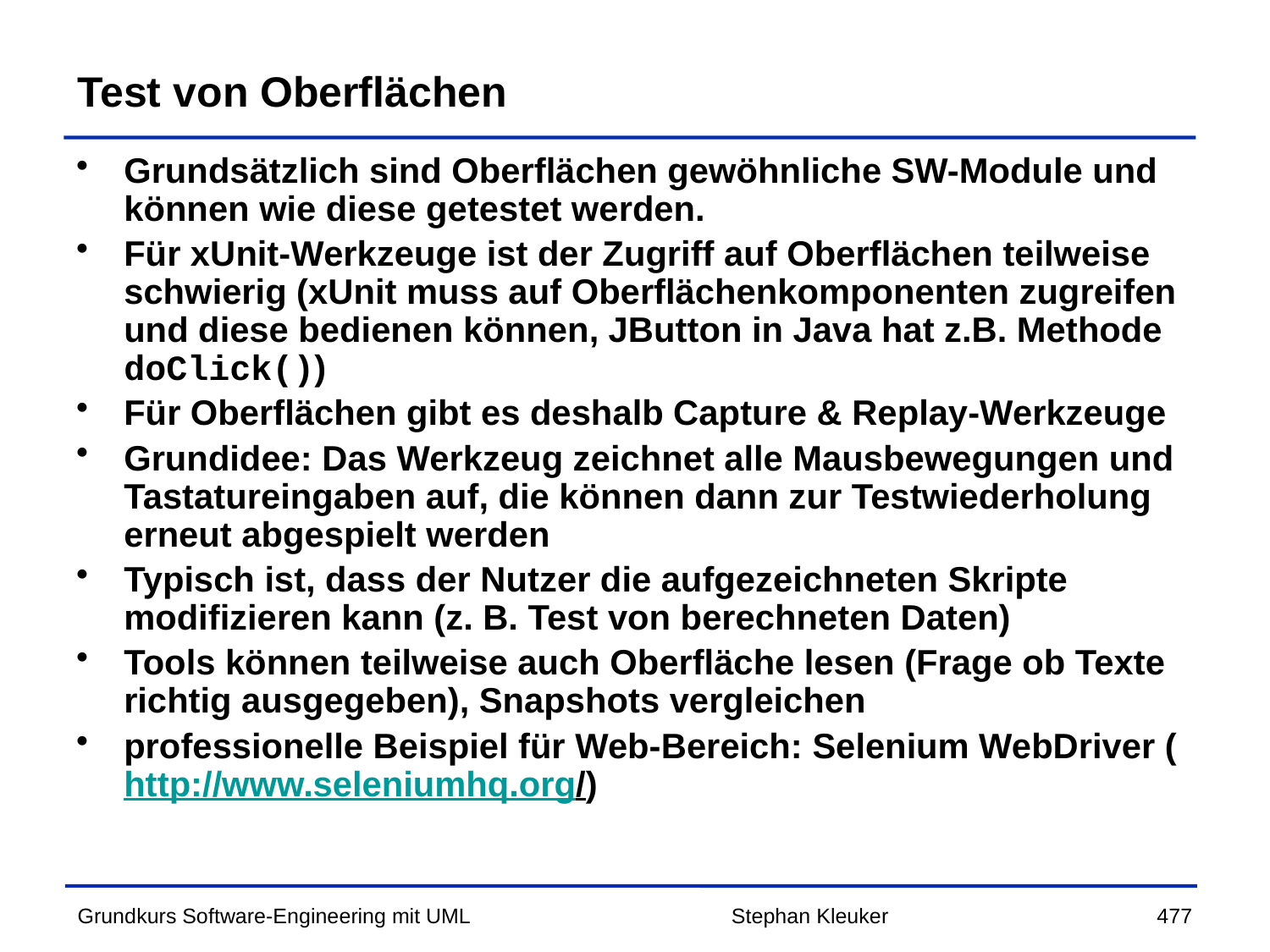

# Test von Oberflächen
Grundsätzlich sind Oberflächen gewöhnliche SW-Module und können wie diese getestet werden.
Für xUnit-Werkzeuge ist der Zugriff auf Oberflächen teilweise schwierig (xUnit muss auf Oberflächenkomponenten zugreifen und diese bedienen können, JButton in Java hat z.B. Methode doClick())
Für Oberflächen gibt es deshalb Capture & Replay-Werkzeuge
Grundidee: Das Werkzeug zeichnet alle Mausbewegungen und Tastatureingaben auf, die können dann zur Testwiederholung erneut abgespielt werden
Typisch ist, dass der Nutzer die aufgezeichneten Skripte modifizieren kann (z. B. Test von berechneten Daten)
Tools können teilweise auch Oberfläche lesen (Frage ob Texte richtig ausgegeben), Snapshots vergleichen
professionelle Beispiel für Web-Bereich: Selenium WebDriver (http://www.seleniumhq.org/)
Stephan Kleuker